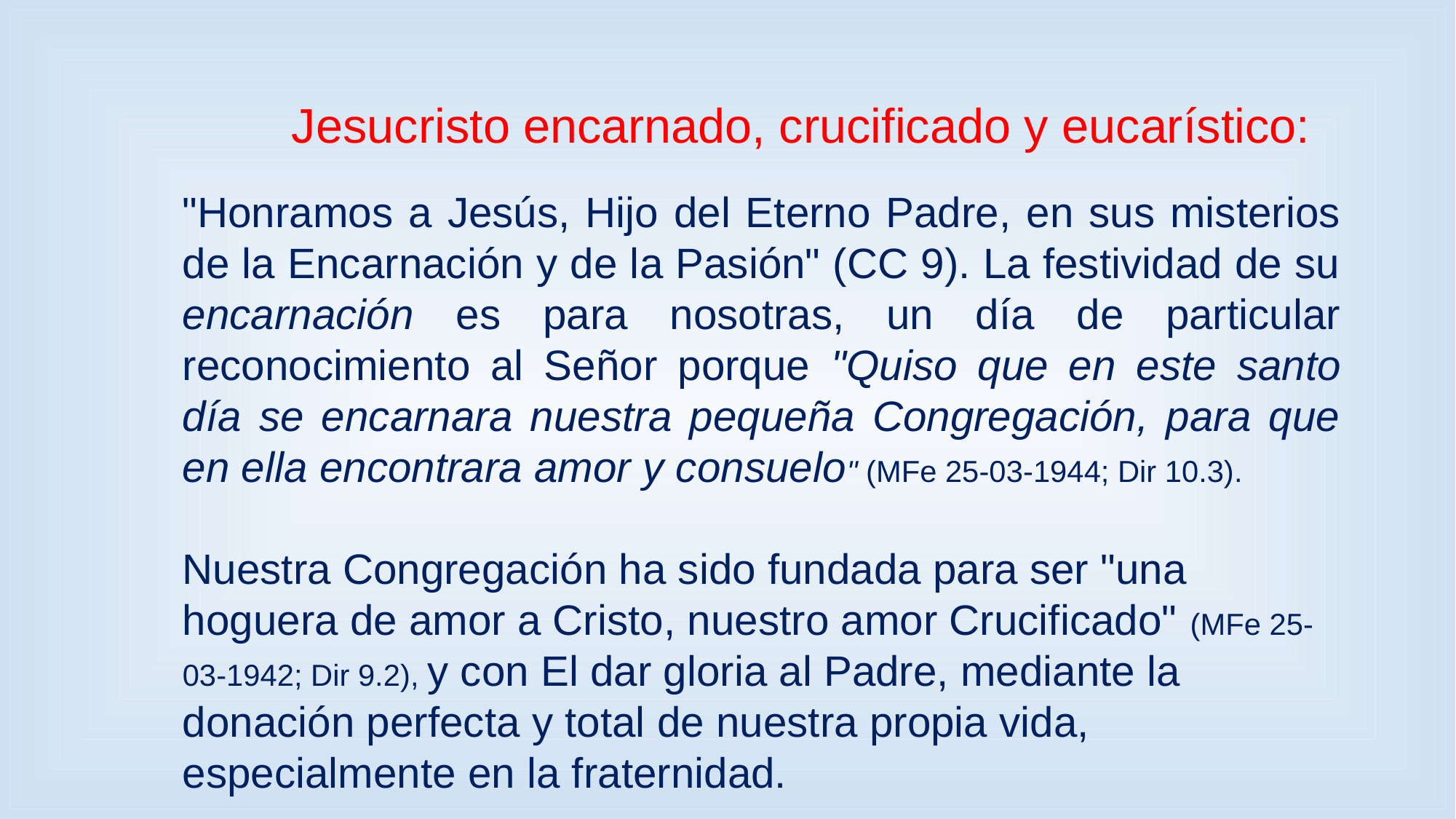

Jesucristo encarnado, crucificado y eucarístico:

"Honramos a Jesús, Hijo del Eterno Padre, en sus misterios de la Encarnación y de la Pasión" (CC 9). La festividad de su encarnación es para nosotras, un día de particular reconocimiento al Señor porque "Quiso que en este santo día se encarnara nuestra pequeña Congregación, para que en ella encontrara amor y consuelo" (MFe 25-03-1944; Dir 10.3).

Nuestra Congregación ha sido fundada para ser "una hoguera de amor a Cristo, nuestro amor Crucificado" (MFe 25-03-1942; Dir 9.2), y con El dar gloria al Padre, mediante la donación perfecta y total de nuestra propia vida, especialmente en la fraternidad.